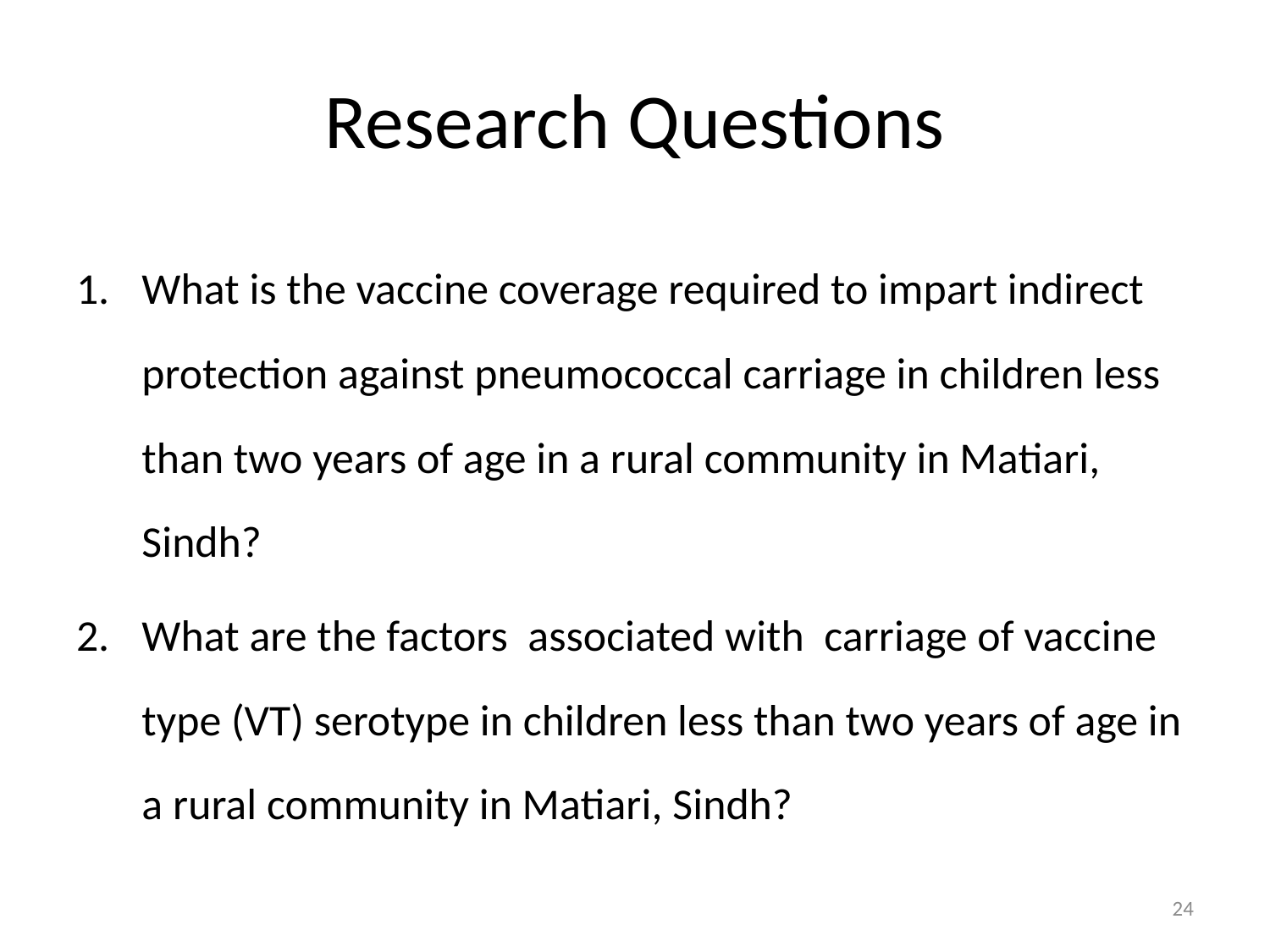

# Research Questions
What is the vaccine coverage required to impart indirect protection against pneumococcal carriage in children less than two years of age in a rural community in Matiari, Sindh?
What are the factors  associated with  carriage of vaccine type (VT) serotype in children less than two years of age in a rural community in Matiari, Sindh?

24